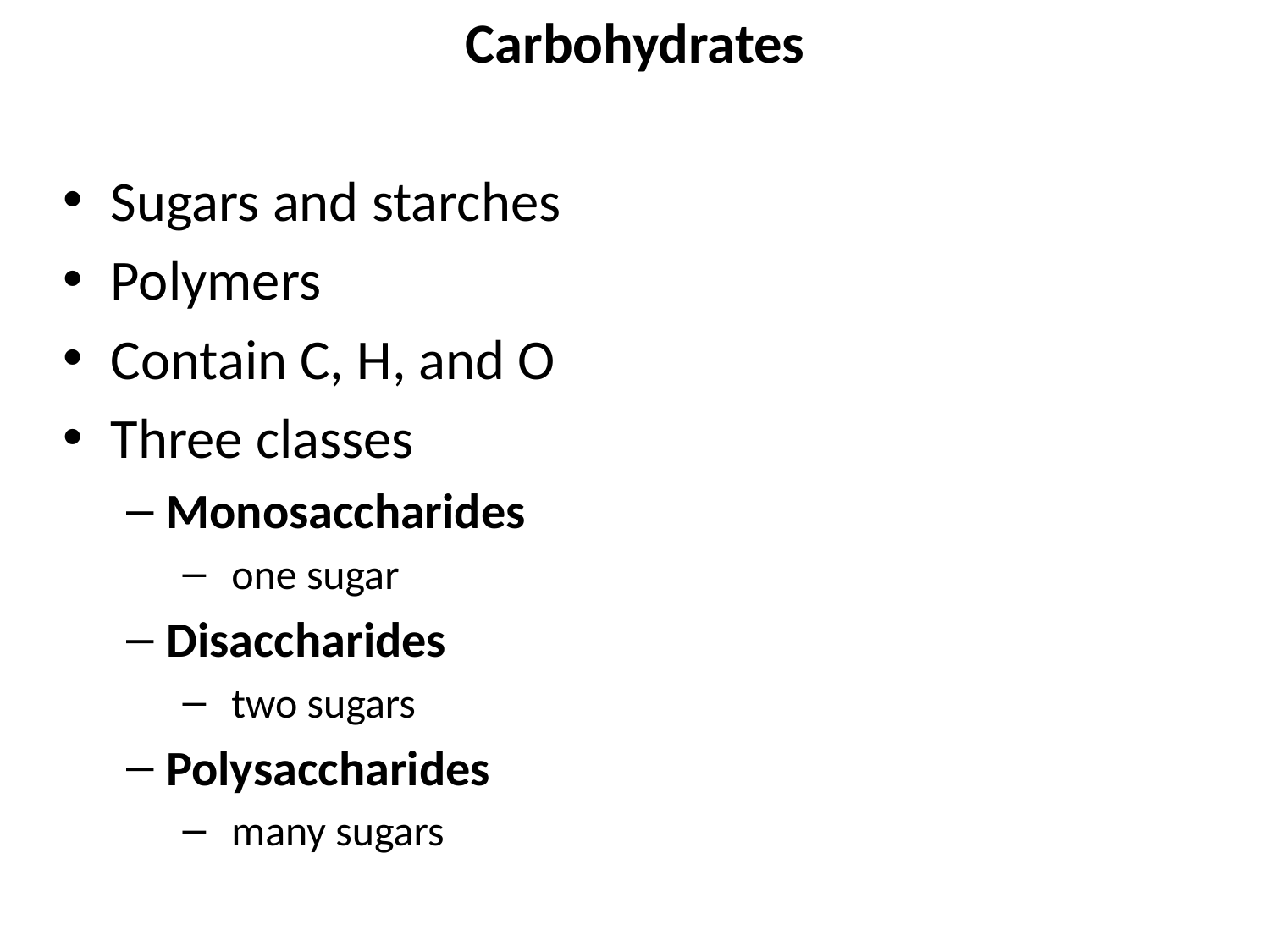

# Carbohydrates
Sugars and starches
Polymers
Contain C, H, and O
Three classes
Monosaccharides
 one sugar
Disaccharides
 two sugars
Polysaccharides
 many sugars